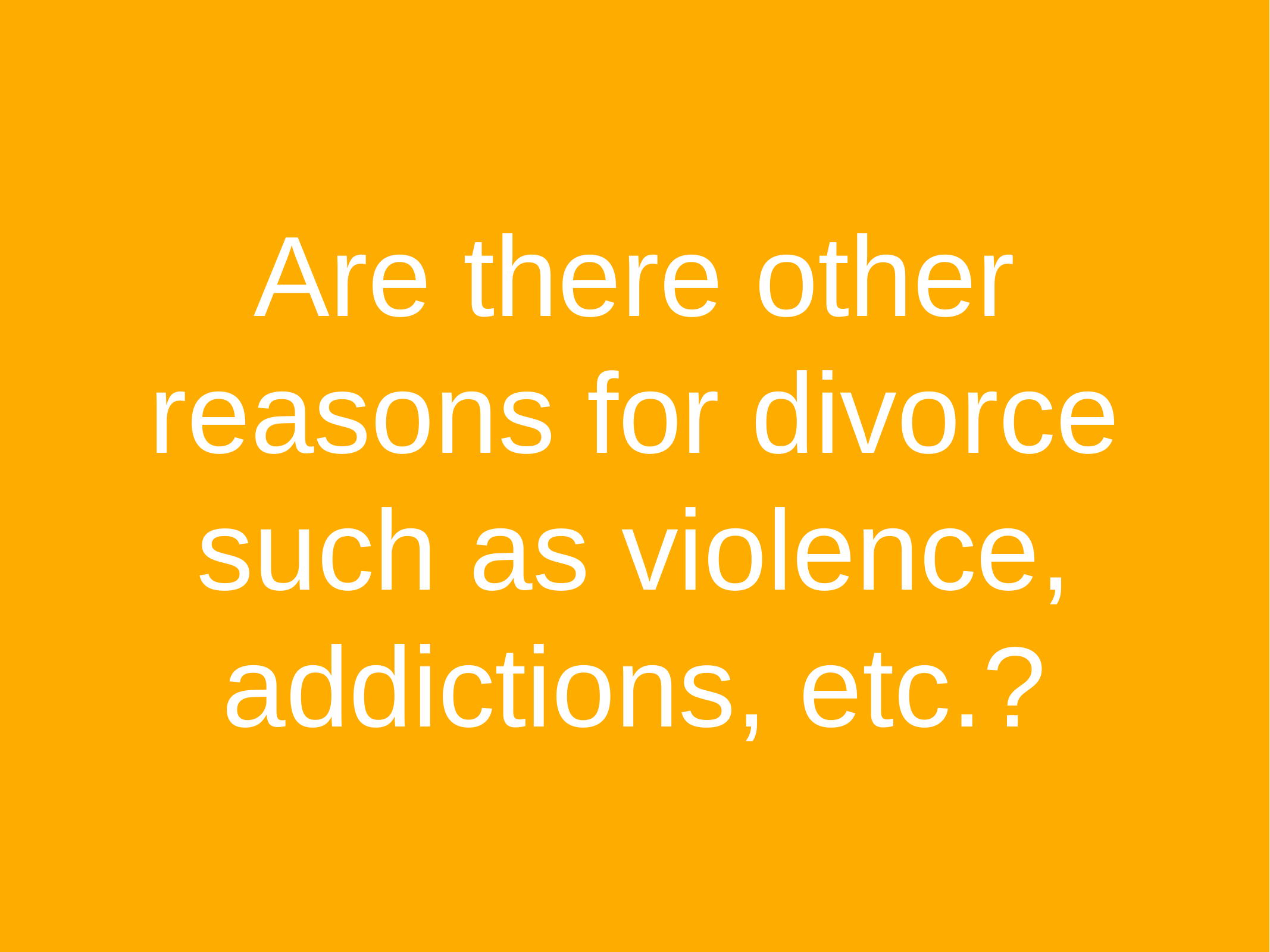

Are there other reasons for divorce such as violence, addictions, etc.?